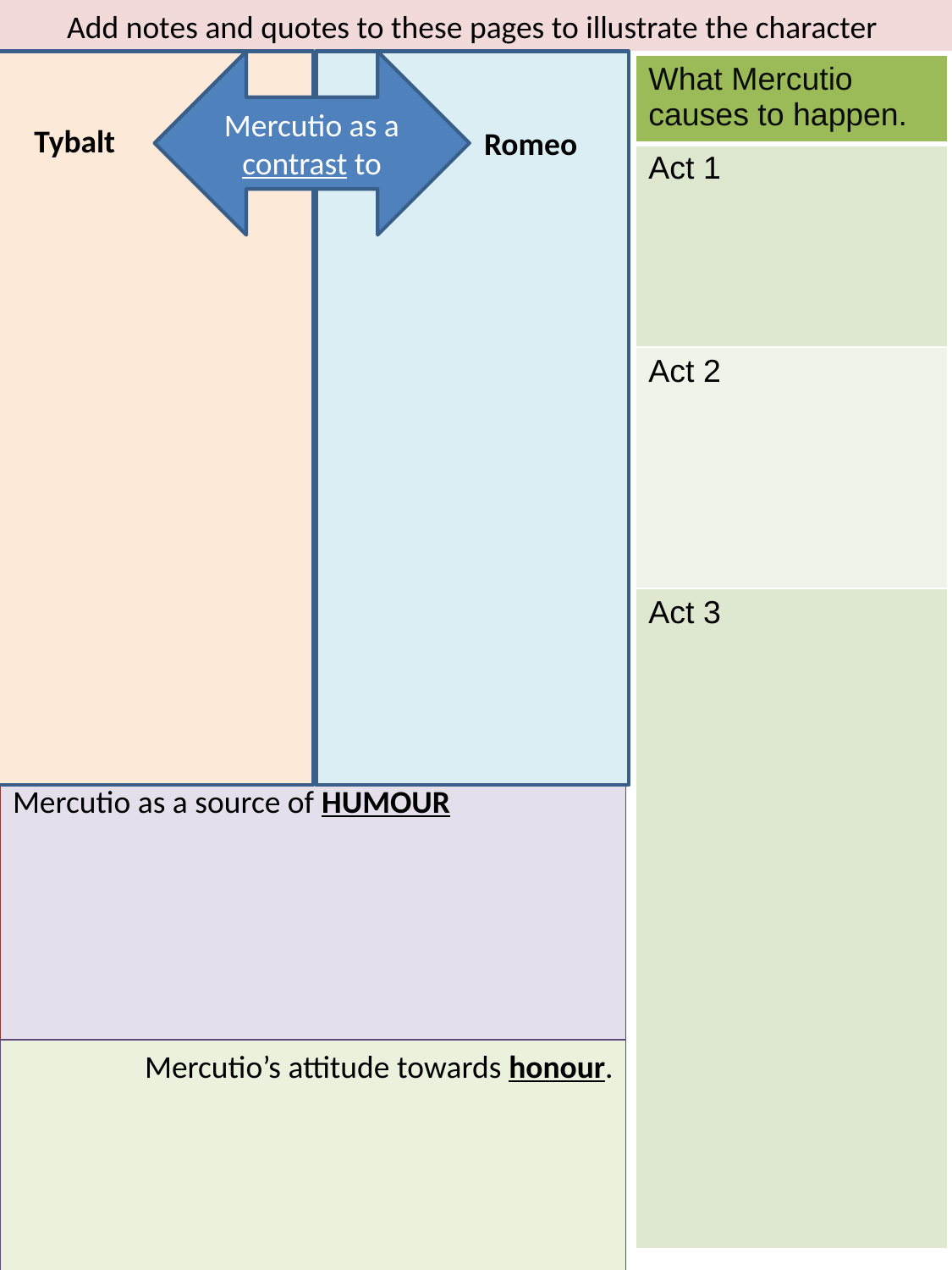

Add notes and quotes to these pages to illustrate the character

Mercutio as a contrast to

| What Mercutio causes to happen. |
| --- |
| Act 1 |
| Act 2 |
| Act 3 |
Tybalt
Romeo
Mercutio as a source of HUMOUR

Mercutio’s attitude towards honour.